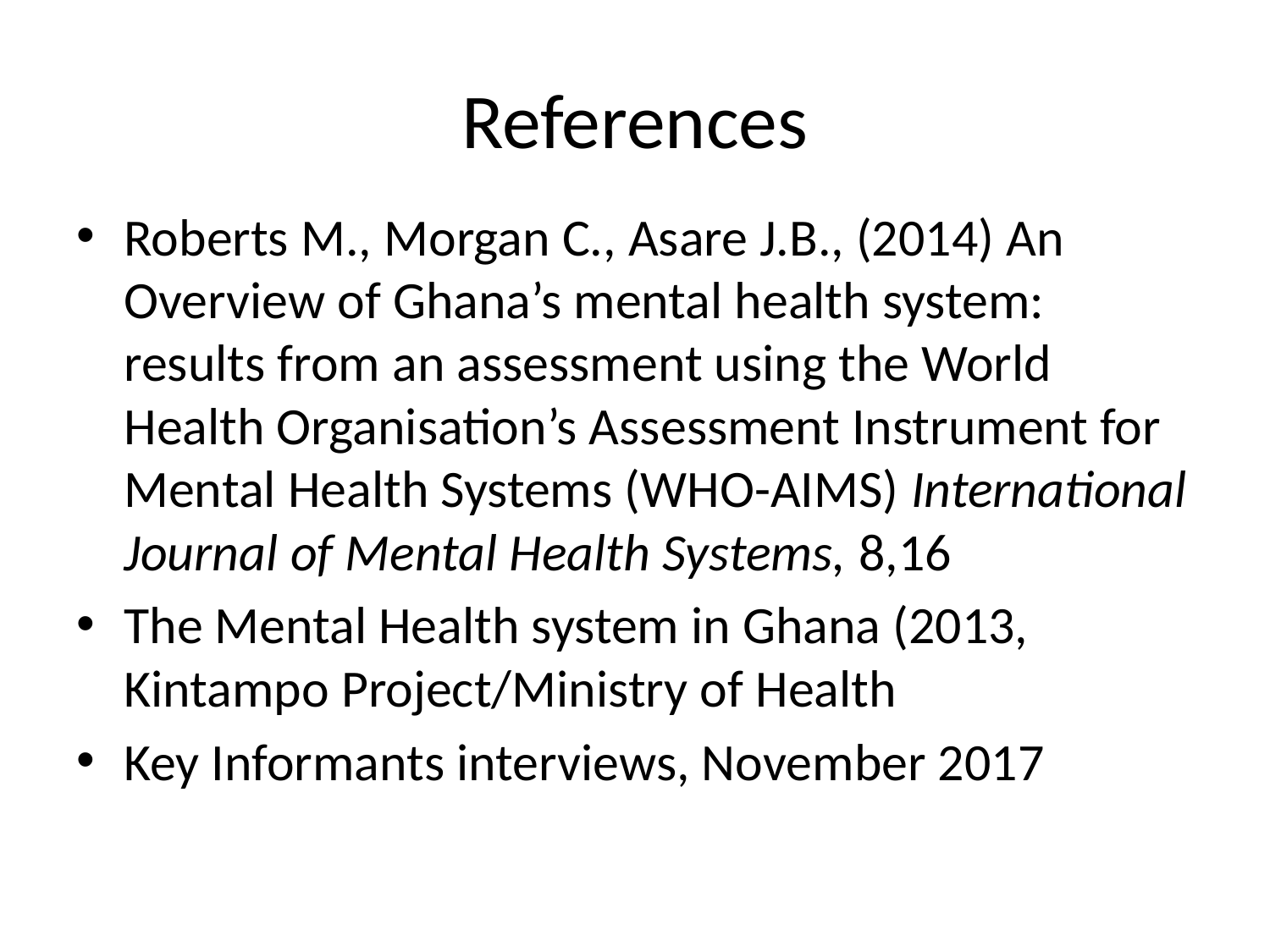

# References
Roberts M., Morgan C., Asare J.B., (2014) An Overview of Ghana’s mental health system: results from an assessment using the World Health Organisation’s Assessment Instrument for Mental Health Systems (WHO-AIMS) International Journal of Mental Health Systems, 8,16
The Mental Health system in Ghana (2013, Kintampo Project/Ministry of Health
Key Informants interviews, November 2017